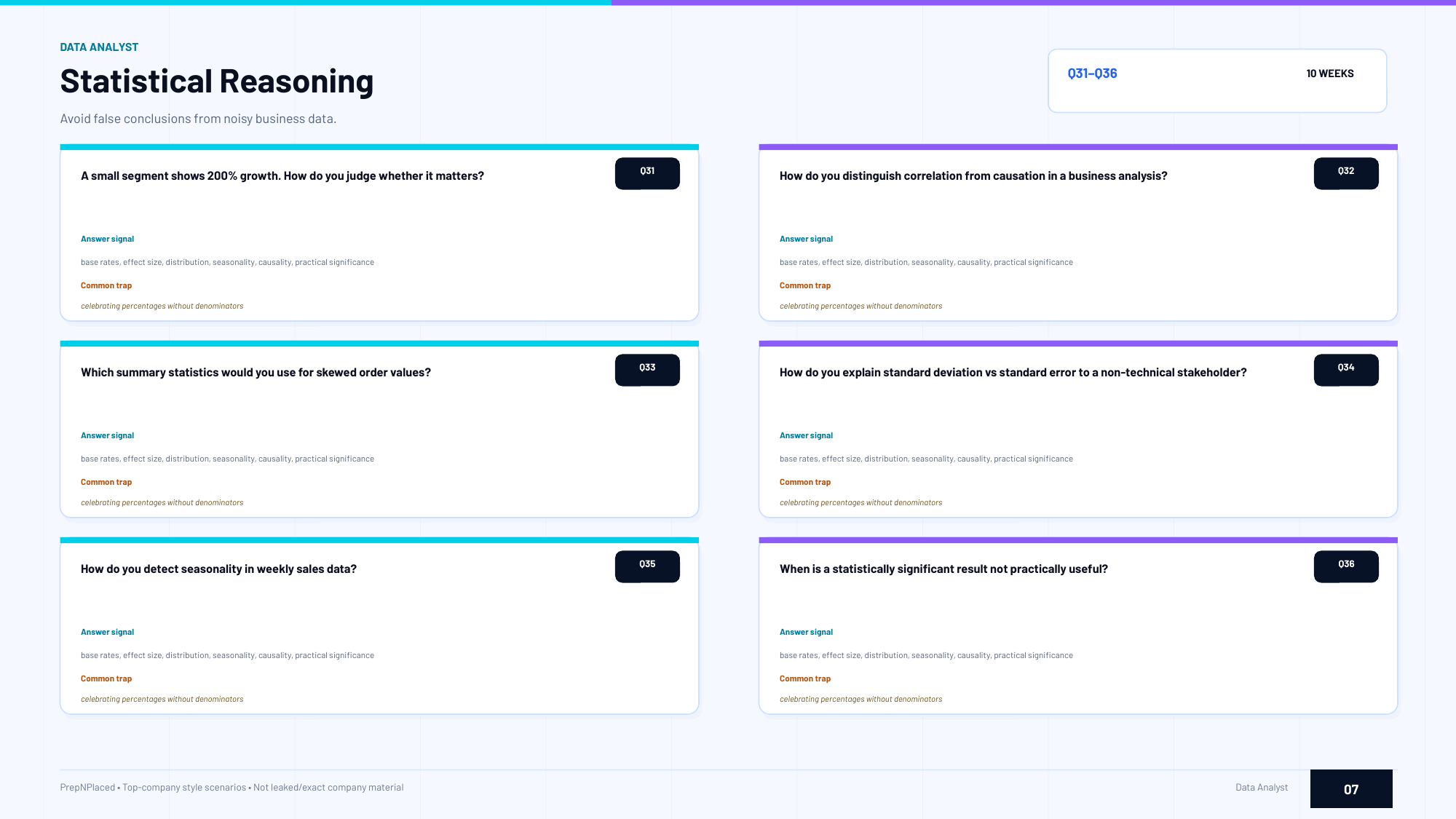

DATA ANALYST

Statistical Reasoning
Q31–Q36
10 WEEKS
Avoid false conclusions from noisy business data.

Q31
Q32
A small segment shows 200% growth. How do you judge whether it matters?
How do you distinguish correlation from causation in a business analysis?
Answer signal
Answer signal
base rates, effect size, distribution, seasonality, causality, practical significance
base rates, effect size, distribution, seasonality, causality, practical significance
Common trap
Common trap
celebrating percentages without denominators
celebrating percentages without denominators

Q33
Q34
Which summary statistics would you use for skewed order values?
How do you explain standard deviation vs standard error to a non-technical stakeholder?
Answer signal
Answer signal
base rates, effect size, distribution, seasonality, causality, practical significance
base rates, effect size, distribution, seasonality, causality, practical significance
Common trap
Common trap
celebrating percentages without denominators
celebrating percentages without denominators

Q35
Q36
How do you detect seasonality in weekly sales data?
When is a statistically significant result not practically useful?
Answer signal
Answer signal
base rates, effect size, distribution, seasonality, causality, practical significance
base rates, effect size, distribution, seasonality, causality, practical significance
Common trap
Common trap
celebrating percentages without denominators
celebrating percentages without denominators

07
PrepNPlaced • Top-company style scenarios • Not leaked/exact company material
Data Analyst